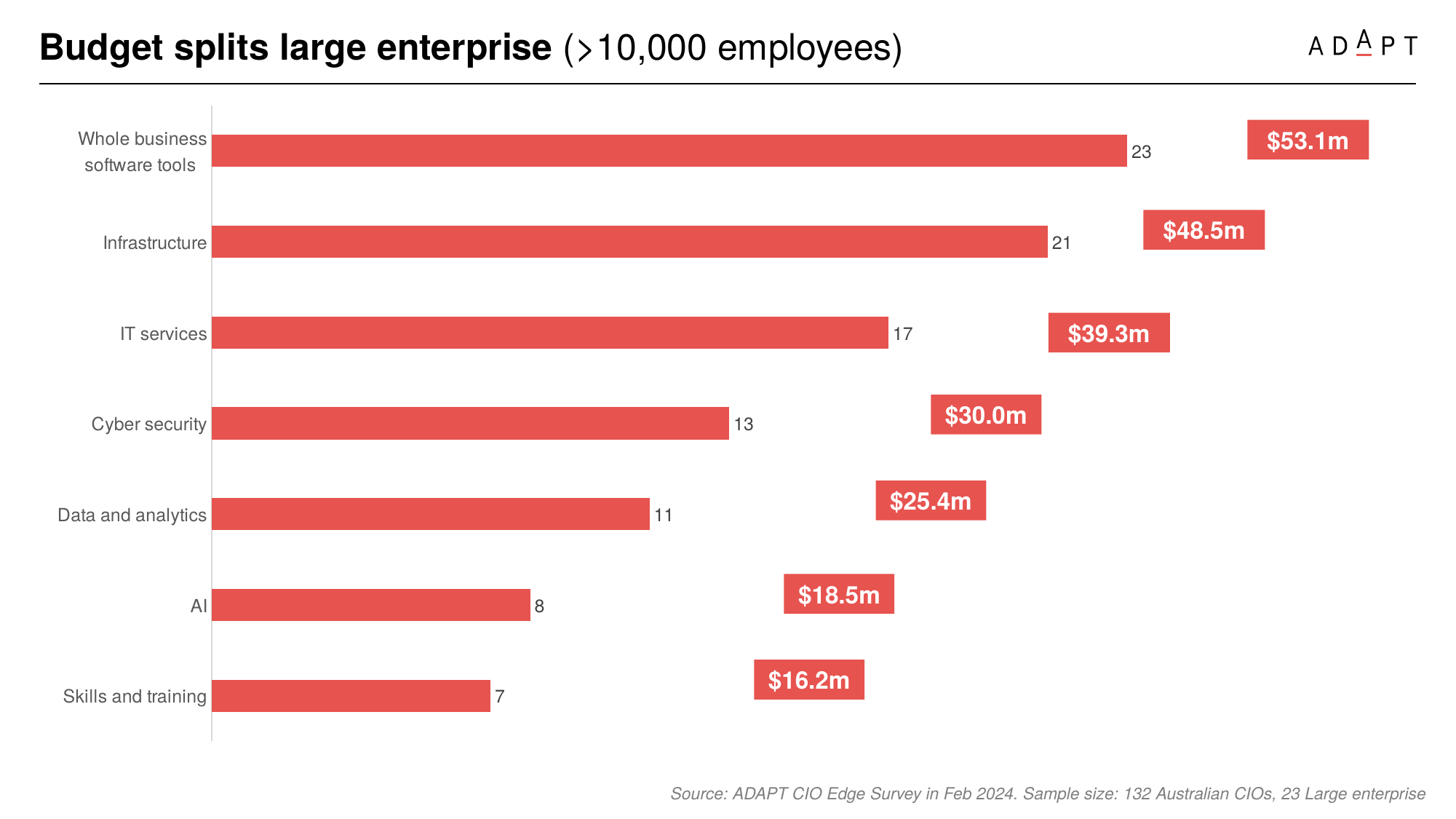

Budget splits large enterprise (>10,000 employees)

### Chart

| Category |  |
|---|---|
|  Skills and training | 7.0 |
|  AI | 8.0 |
|  Data and analytics | 11.0 |
|  Cyber security | 13.0 |
|  IT services | 17.0 |
|  Infrastructure | 21.0 |
|  Whole business software tools | 23.0 |
$53.1m
$48.5m
$39.3m
$30.0m
$25.4m
$18.5m
$16.2m
Source: ADAPT CIO Edge Survey in Feb 2024. Sample size: 132 Australian CIOs, 23 Large enterprise